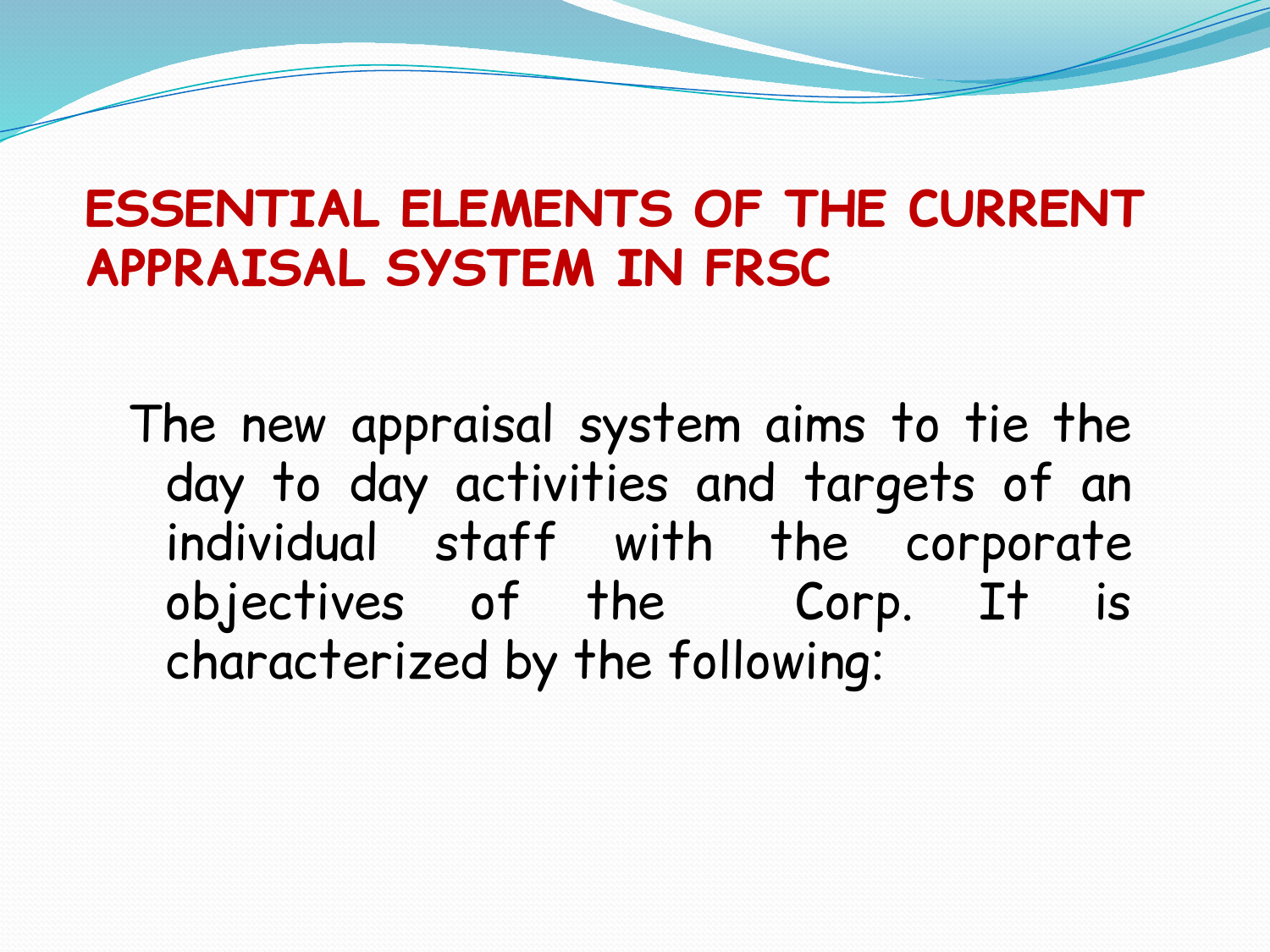

# ESSENTIAL ELEMENTS OF THE CURRENT APPRAISAL SYSTEM IN FRSC
The new appraisal system aims to tie the day to day activities and targets of an individual staff with the corporate objectives of the  Corp. It is characterized by the following: